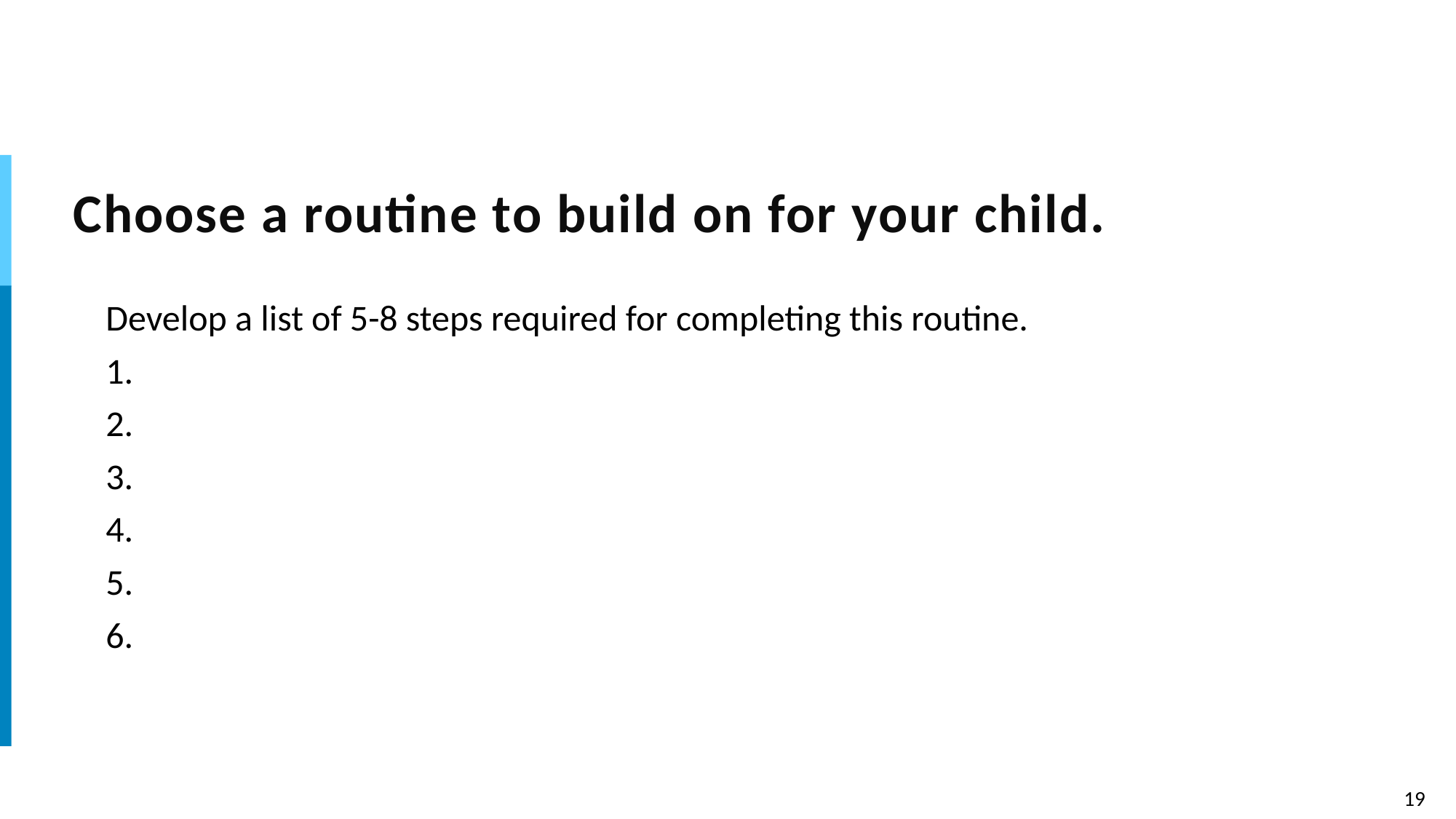

# Choose a routine to build on for your child.
Develop a list of 5-8 steps required for completing this routine.
1.
2.
3.
4.
5.
6.